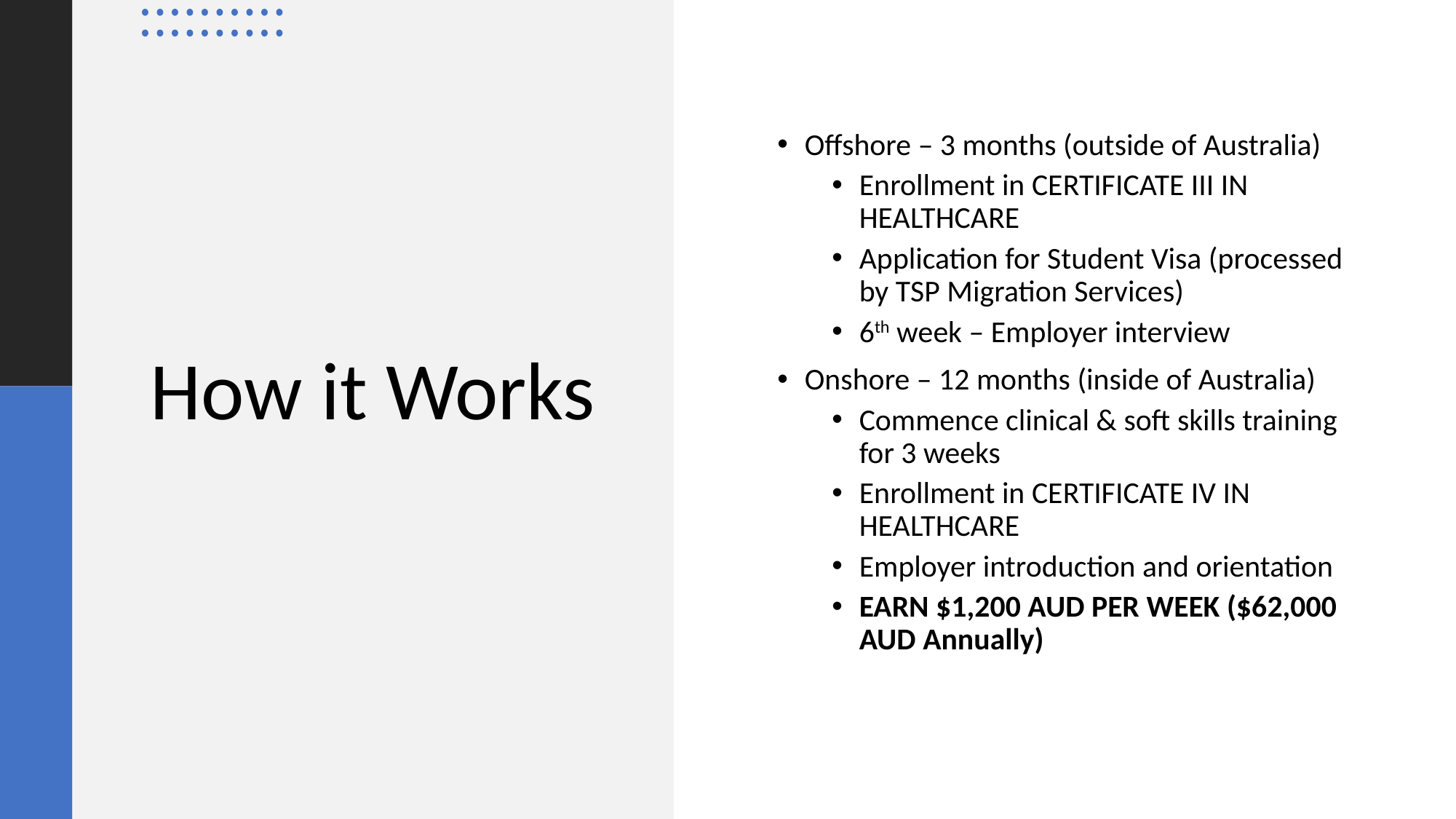

Offshore – 3 months (outside of Australia)
Enrollment in CERTIFICATE III IN HEALTHCARE
Application for Student Visa (processed by TSP Migration Services)
6th week – Employer interview
Onshore – 12 months (inside of Australia)
Commence clinical & soft skills training for 3 weeks
Enrollment in CERTIFICATE IV IN HEALTHCARE
Employer introduction and orientation
EARN $1,200 AUD PER WEEK ($62,000 AUD Annually)
# How it Works